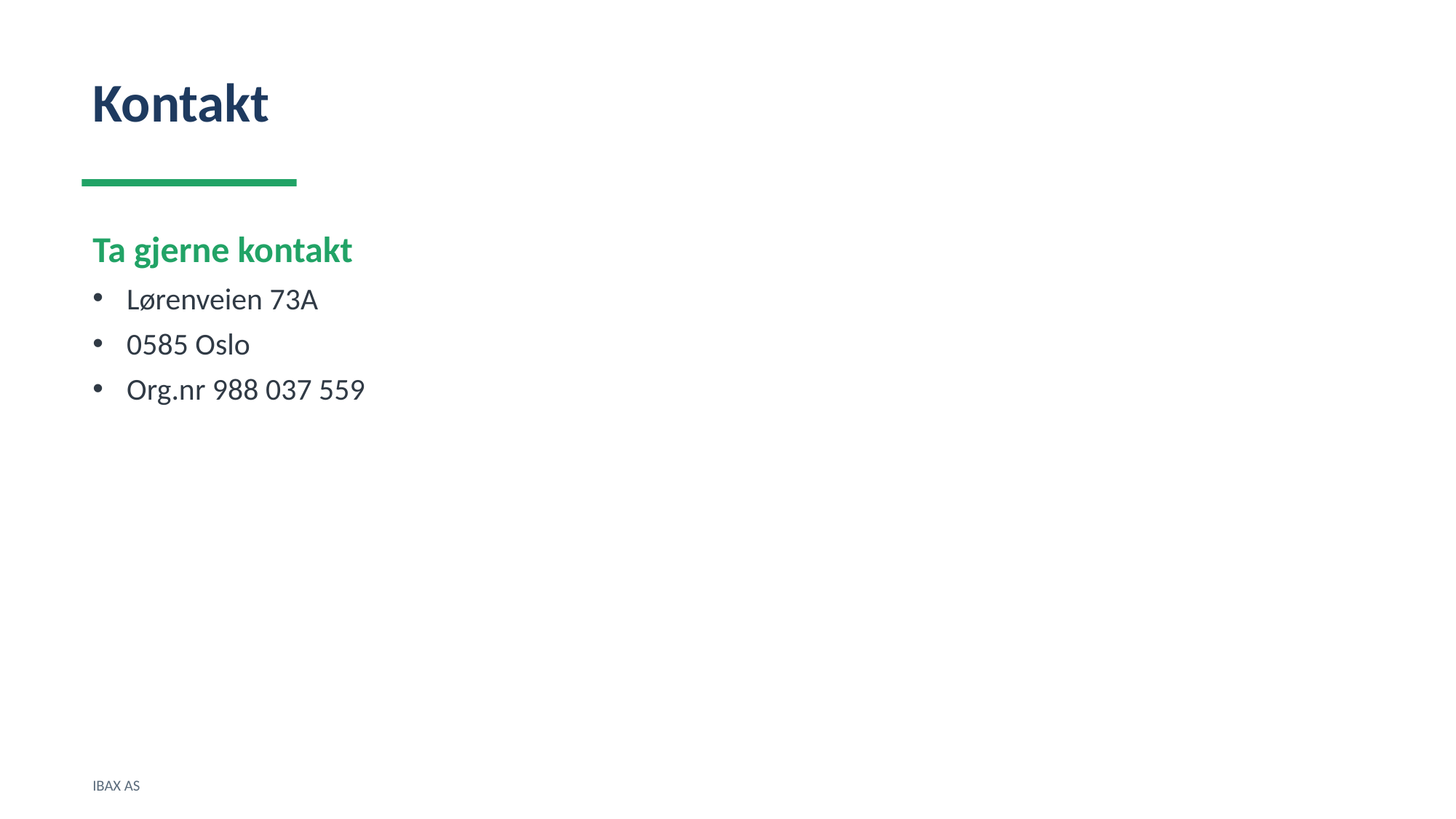

Kontakt

Ta gjerne kontakt
Lørenveien 73A
0585 Oslo
Org.nr 988 037 559
IBAX AS